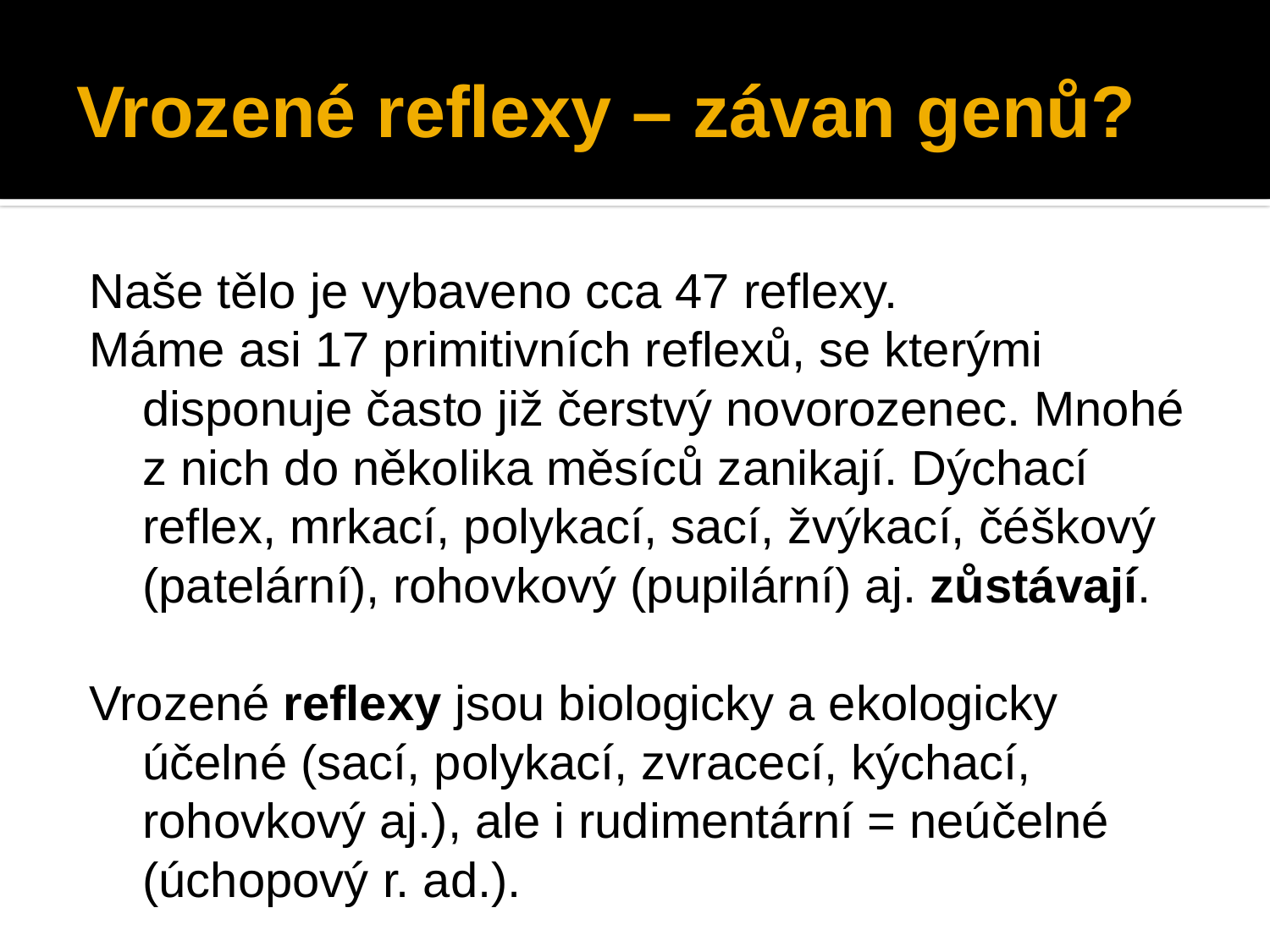

# Vrozené reflexy – závan genů?
Naše tělo je vybaveno cca 47 reflexy.
Máme asi 17 primitivních reflexů, se kterými disponuje často již čerstvý novorozenec. Mnohé z nich do několika měsíců zanikají. Dýchací reflex, mrkací, polykací, sací, žvýkací, čéškový (patelární), rohovkový (pupilární) aj. zůstávají.

Vrozené reflexy jsou biologicky a ekologicky účelné (sací, polykací, zvracecí, kýchací, rohovkový aj.), ale i rudimentární = neúčelné (úchopový r. ad.).